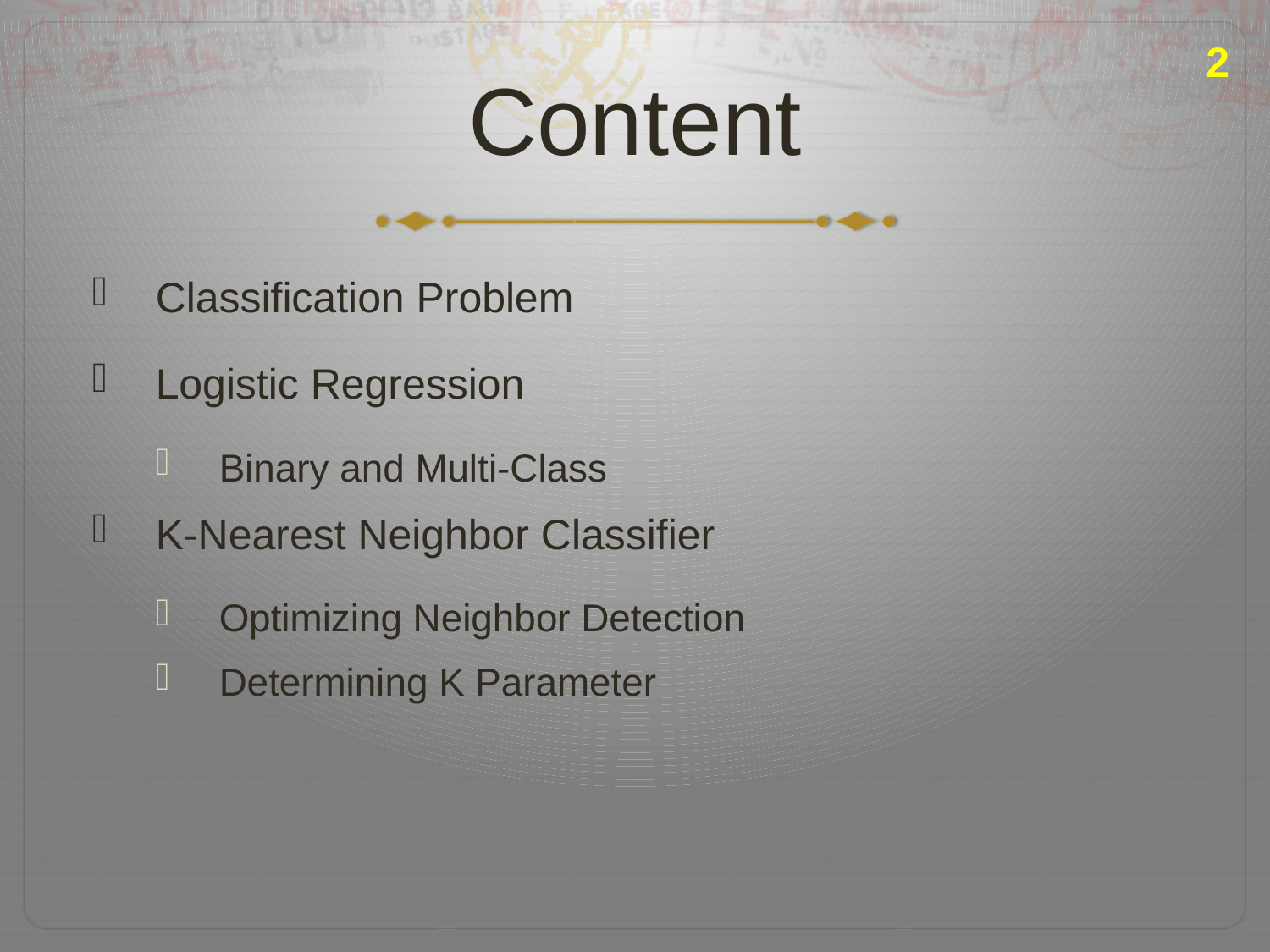

2
# Content
Classification Problem
Logistic Regression
Binary and Multi-Class
K-Nearest Neighbor Classifier
Optimizing Neighbor Detection
Determining K Parameter